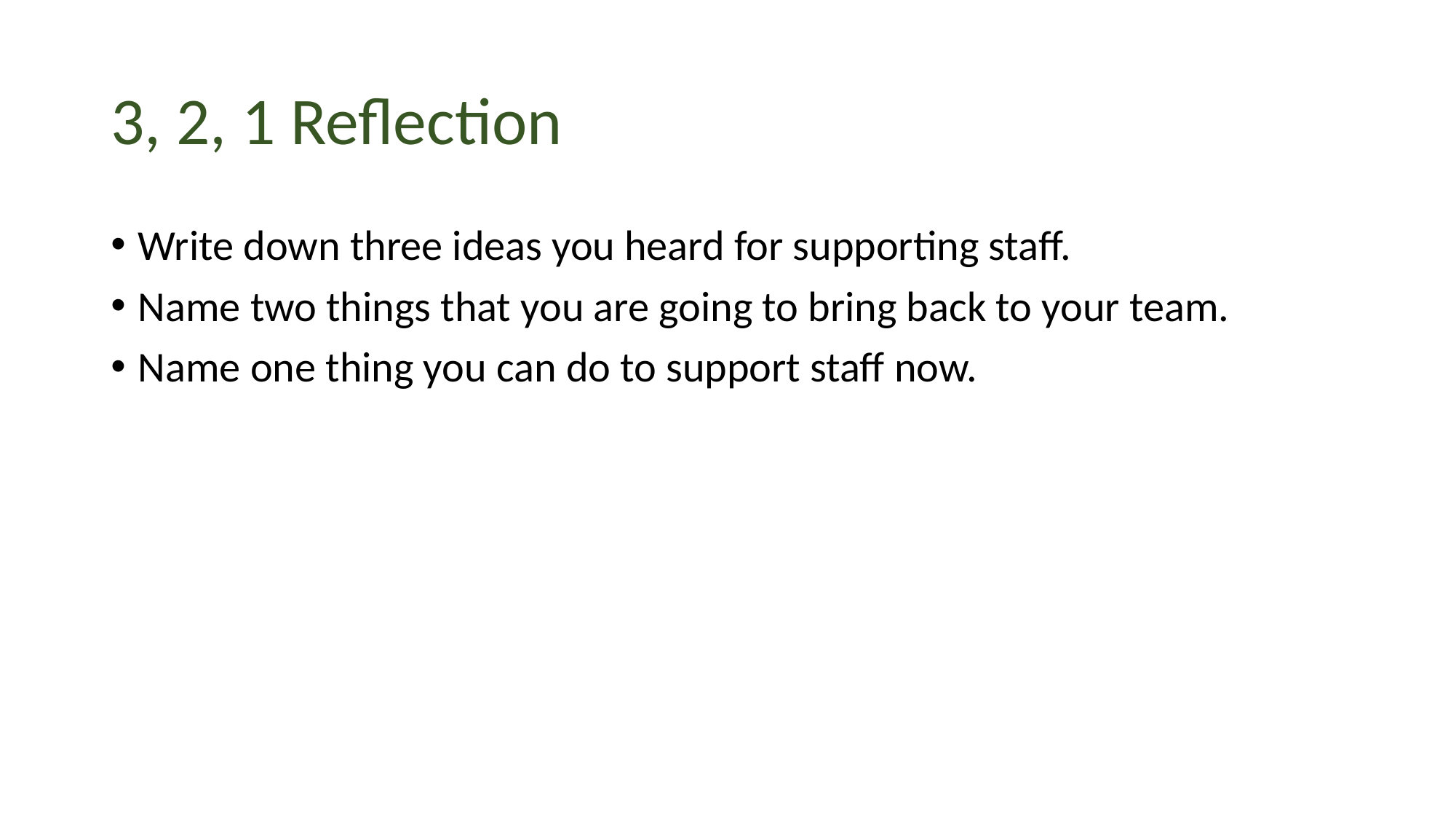

# 3, 2, 1 Reflection
Write down three ideas you heard for supporting staff.
Name two things that you are going to bring back to your team.
Name one thing you can do to support staff now.